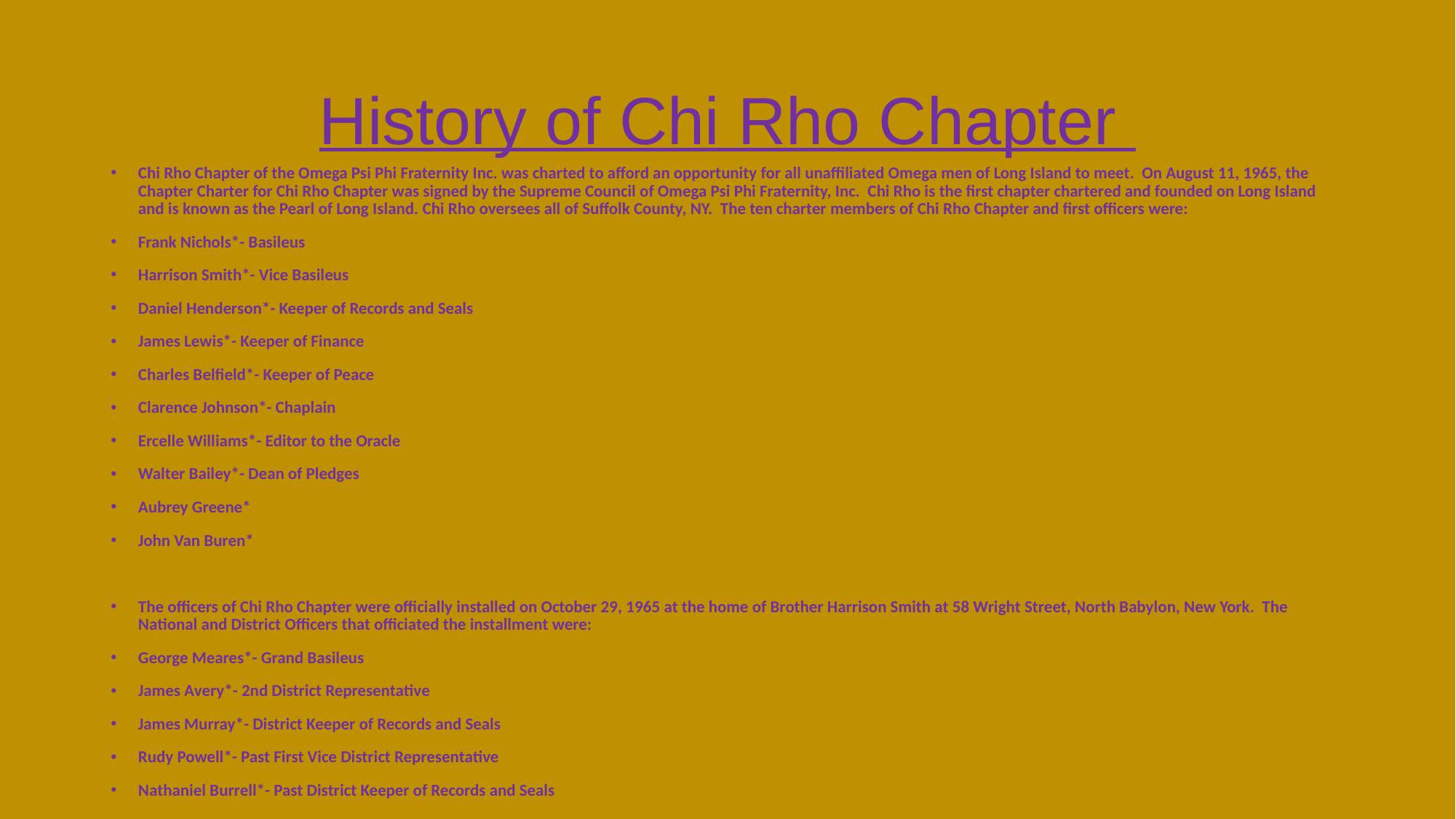

# History of Chi Rho Chapter
Chi Rho Chapter of the Omega Psi Phi Fraternity Inc. was charted to afford an opportunity for all unaffiliated Omega men of Long Island to meet.  On August 11, 1965, the Chapter Charter for Chi Rho Chapter was signed by the Supreme Council of Omega Psi Phi Fraternity, Inc.  Chi Rho is the first chapter chartered and founded on Long Island and is known as the Pearl of Long Island. Chi Rho oversees all of Suffolk County, NY.  The ten charter members of Chi Rho Chapter and first officers were:
Frank Nichols*- Basileus
Harrison Smith*- Vice Basileus
Daniel Henderson*- Keeper of Records and Seals
James Lewis*- Keeper of Finance
Charles Belfield*- Keeper of Peace
Clarence Johnson*- Chaplain
Ercelle Williams*- Editor to the Oracle
Walter Bailey*- Dean of Pledges
Aubrey Greene*
John Van Buren*

The officers of Chi Rho Chapter were officially installed on October 29, 1965 at the home of Brother Harrison Smith at 58 Wright Street, North Babylon, New York.  The National and District Officers that officiated the installment were:
George Meares*- Grand Basileus
James Avery*- 2nd District Representative
James Murray*- District Keeper of Records and Seals
Rudy Powell*- Past First Vice District Representative
Nathaniel Burrell*- Past District Keeper of Records and Seals